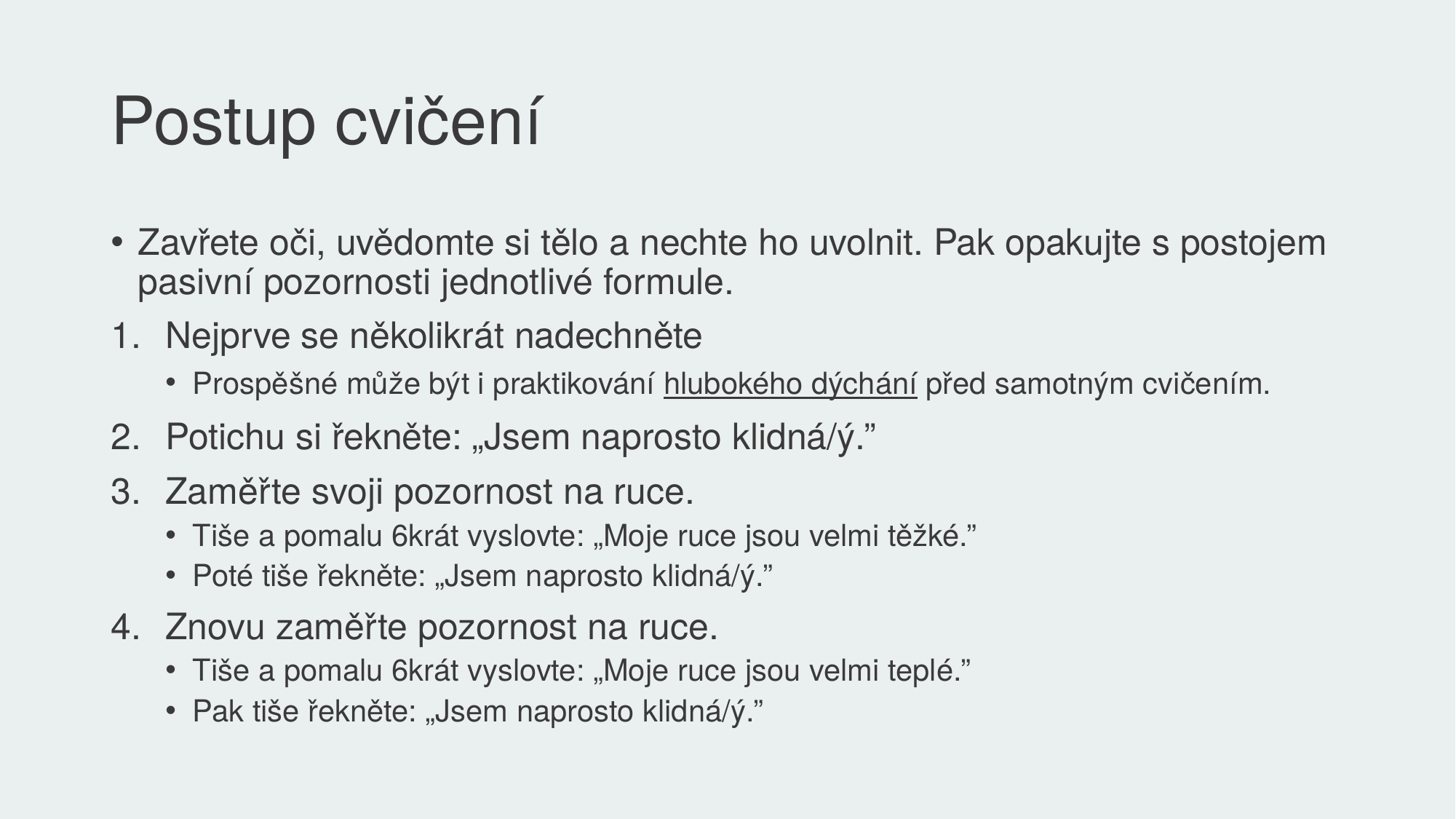

# Postup cvičení
Zavřete oči, uvědomte si tělo a nechte ho uvolnit. Pak opakujte s postojem pasivní pozornosti jednotlivé formule.
Nejprve se několikrát nadechněte
Prospěšné může být i praktikování hlubokého dýchání před samotným cvičením.
Potichu si řekněte: „Jsem naprosto klidná/ý.”
Zaměřte svoji pozornost na ruce.
Tiše a pomalu 6krát vyslovte: „Moje ruce jsou velmi těžké.”
Poté tiše řekněte: „Jsem naprosto klidná/ý.”
Znovu zaměřte pozornost na ruce.
Tiše a pomalu 6krát vyslovte: „Moje ruce jsou velmi teplé.”
Pak tiše řekněte: „Jsem naprosto klidná/ý.”